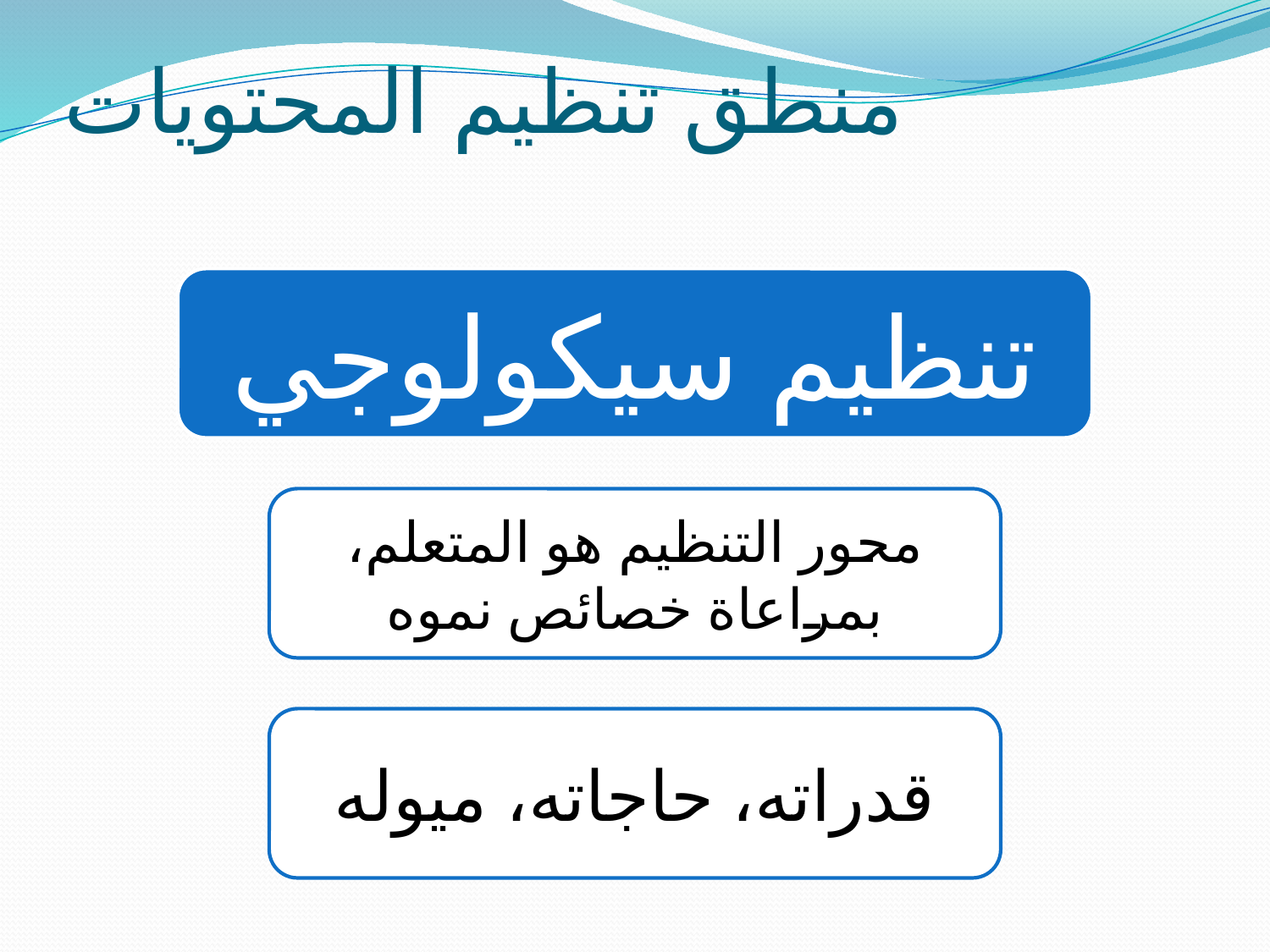

# منطق تنظيم المحتويات
تنظيم سيكولوجي
قدراته، حاجاته، ميوله